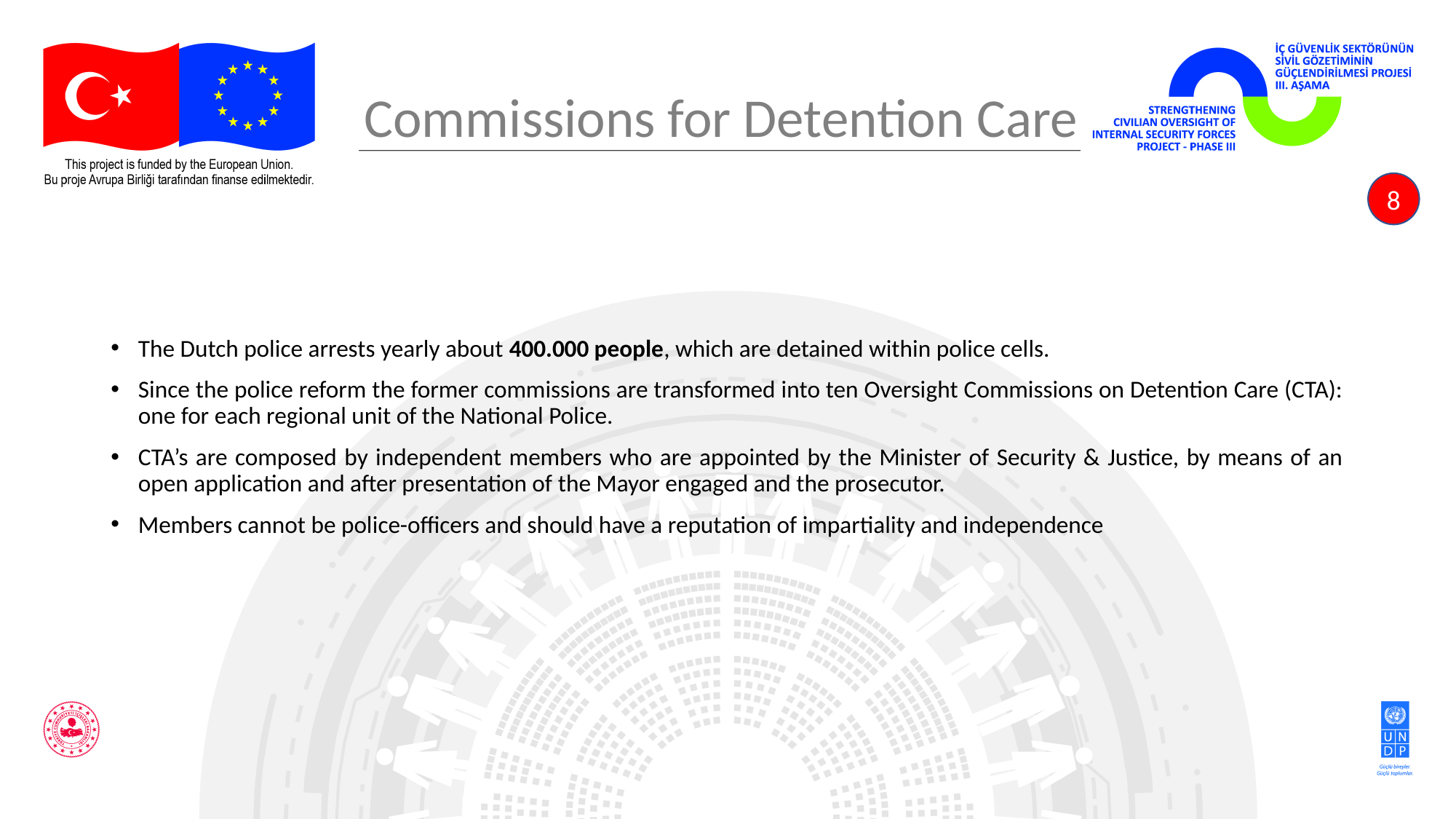

# Commissions for Detention Care
8
The Dutch police arrests yearly about 400.000 people, which are detained within police cells.
Since the police reform the former commissions are transformed into ten Oversight Commissions on Detention Care (CTA): one for each regional unit of the National Police.
CTA’s are composed by independent members who are appointed by the Minister of Security & Justice, by means of an open application and after presentation of the Mayor engaged and the prosecutor.
Members cannot be police-officers and should have a reputation of impartiality and independence